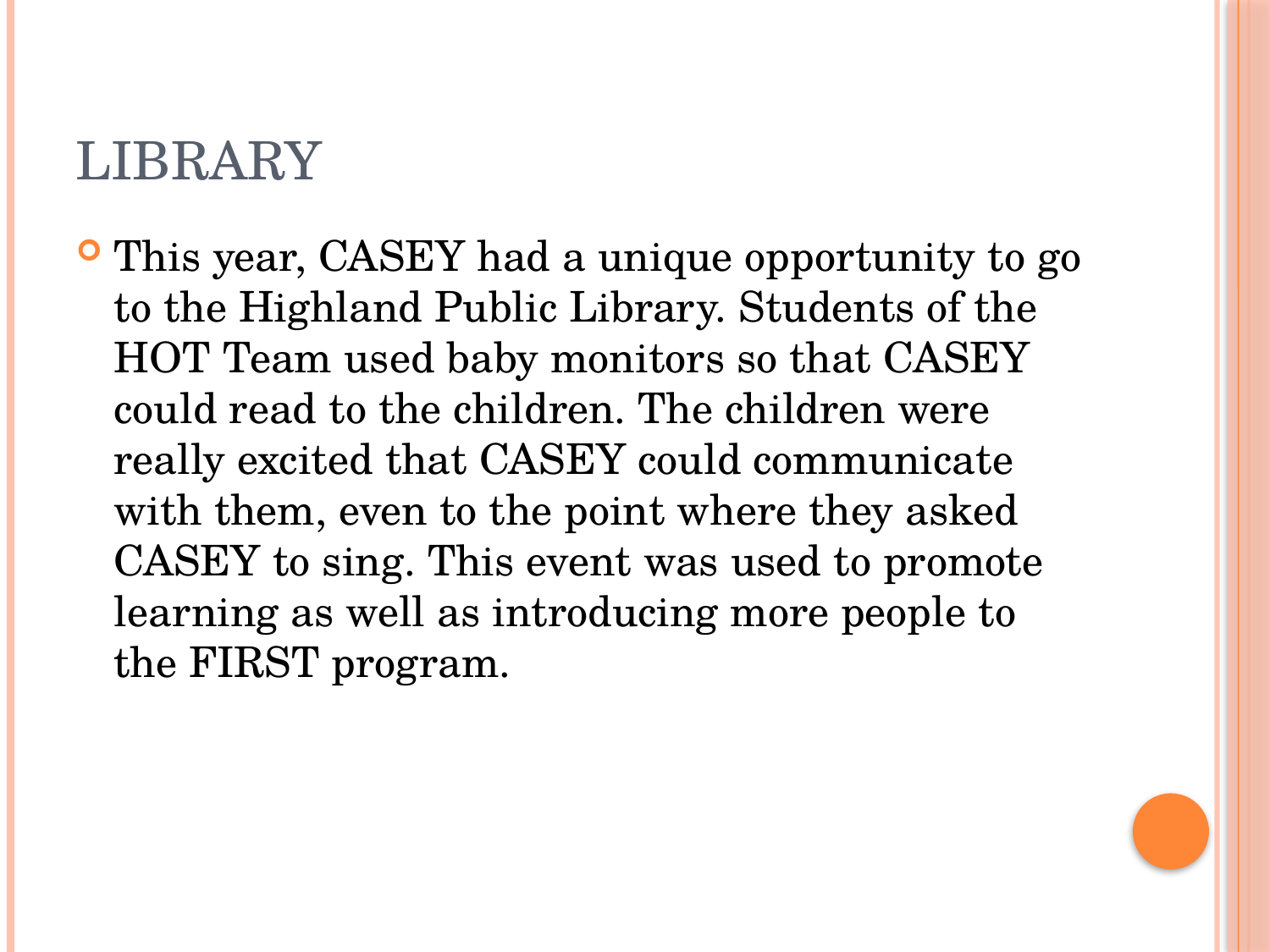

# Library
This year, CASEY had a unique opportunity to go to the Highland Public Library. Students of the HOT Team used baby monitors so that CASEY could read to the children. The children were really excited that CASEY could communicate with them, even to the point where they asked CASEY to sing. This event was used to promote learning as well as introducing more people to the FIRST program.